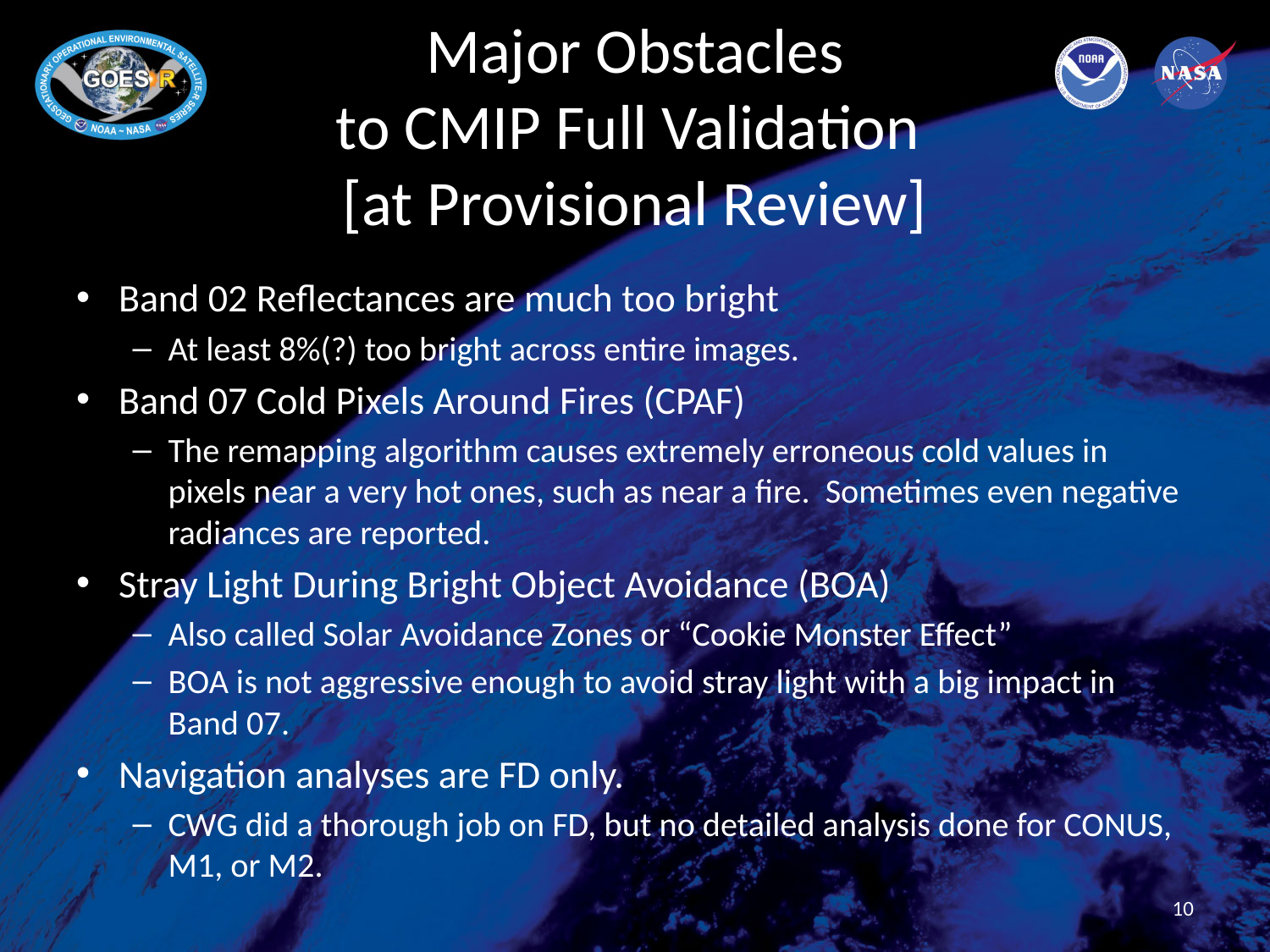

# Major Obstacles to CMIP Full Validation [at Provisional Review]
Band 02 Reflectances are much too bright
At least 8%(?) too bright across entire images.
Band 07 Cold Pixels Around Fires (CPAF)
The remapping algorithm causes extremely erroneous cold values in pixels near a very hot ones, such as near a fire.  Sometimes even negative radiances are reported.
Stray Light During Bright Object Avoidance (BOA)
Also called Solar Avoidance Zones or “Cookie Monster Effect”
BOA is not aggressive enough to avoid stray light with a big impact in Band 07.
Navigation analyses are FD only.
CWG did a thorough job on FD, but no detailed analysis done for CONUS, M1, or M2.
10